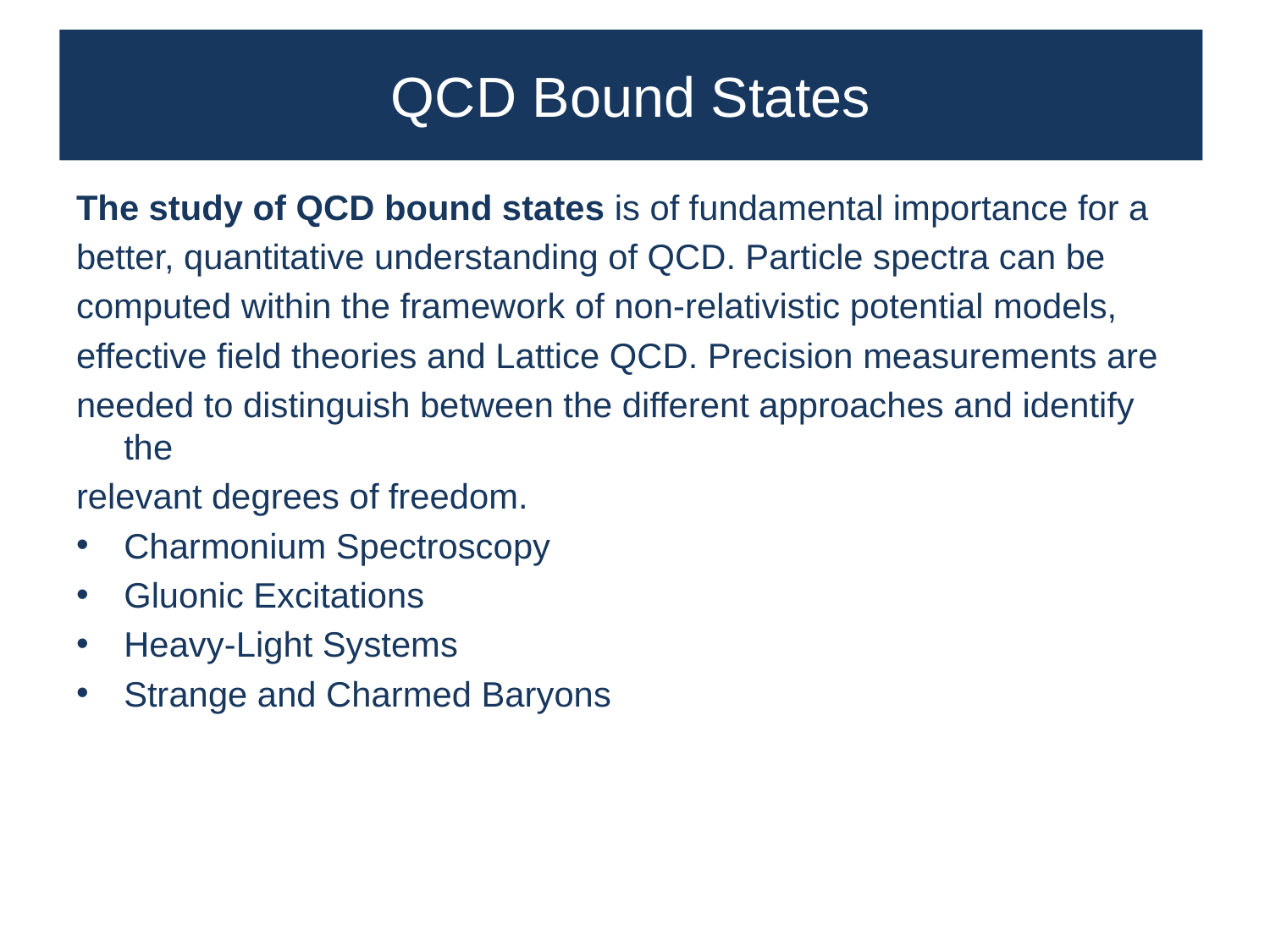

# QCD Bound States
The study of QCD bound states is of fundamental importance for a
better, quantitative understanding of QCD. Particle spectra can be
computed within the framework of non-relativistic potential models,
effective field theories and Lattice QCD. Precision measurements are
needed to distinguish between the different approaches and identify the
relevant degrees of freedom.
Charmonium Spectroscopy
Gluonic Excitations
Heavy-Light Systems
Strange and Charmed Baryons